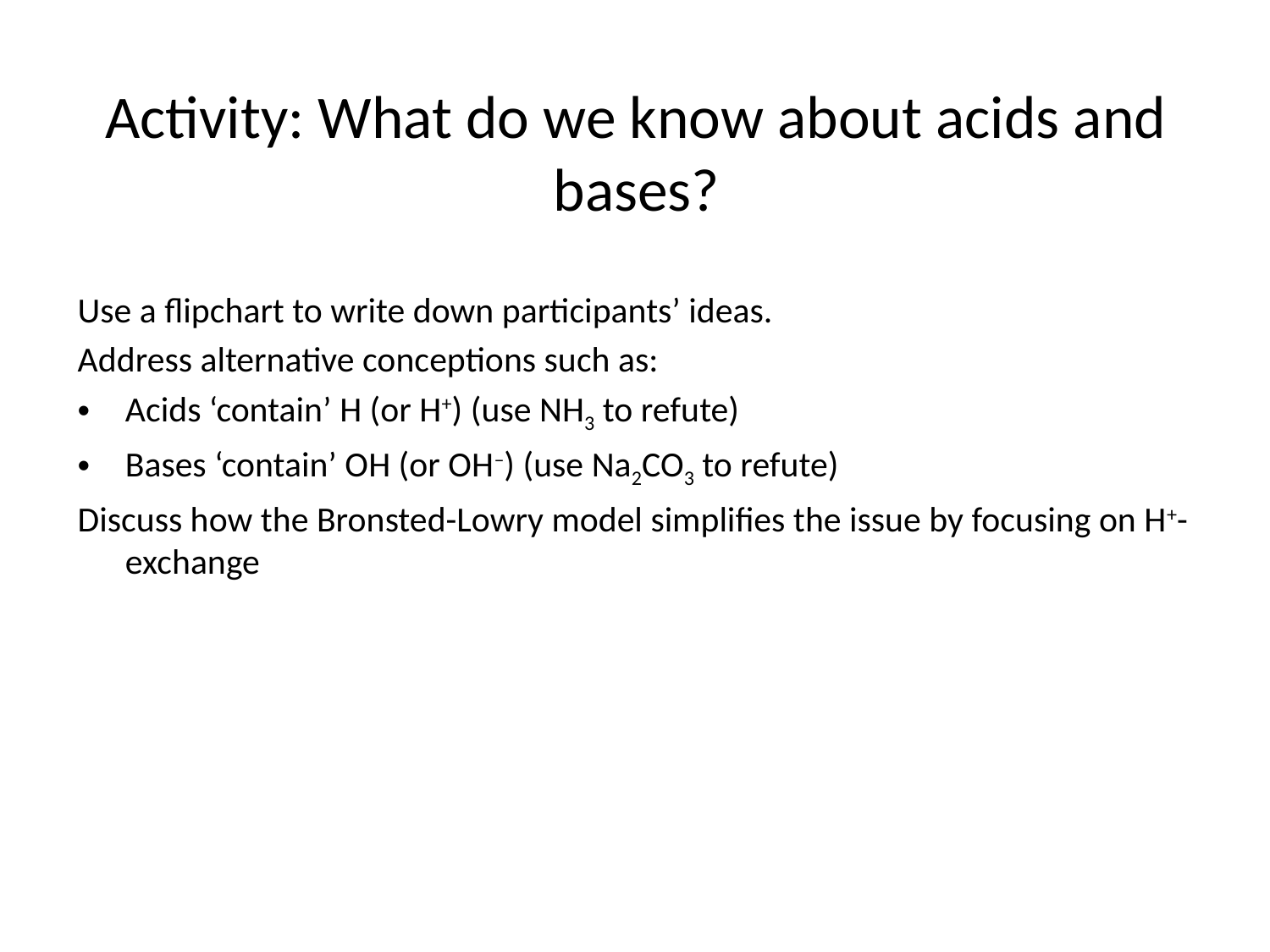

# Activity: What do we know about acids and bases?
Use a flipchart to write down participants’ ideas.
Address alternative conceptions such as:
Acids ‘contain’ H (or H+) (use NH3 to refute)
Bases ‘contain’ OH (or OH–) (use Na2CO3 to refute)
Discuss how the Bronsted-Lowry model simplifies the issue by focusing on H+-exchange